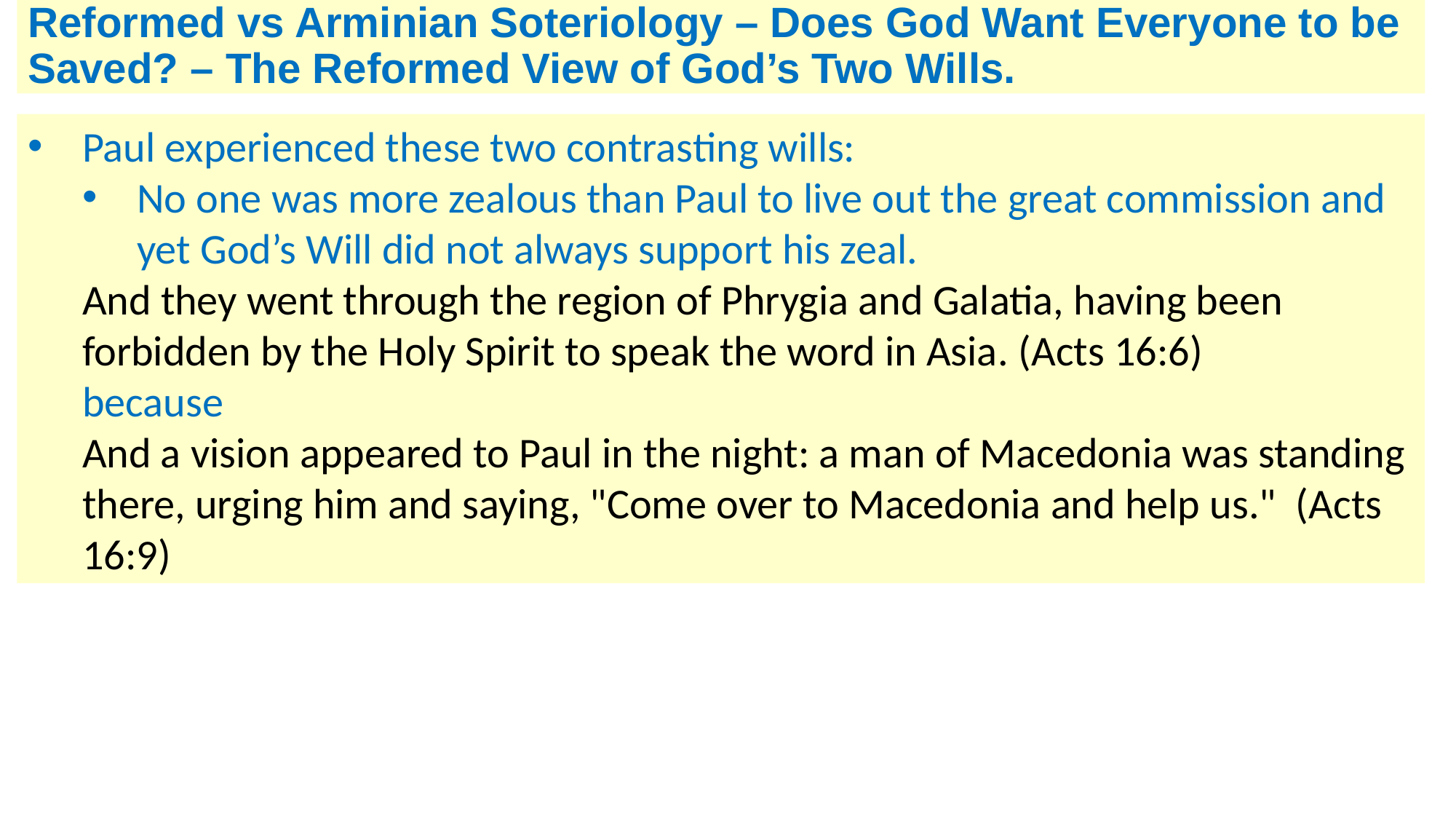

# Reformed vs Arminian Soteriology – Does God Want Everyone to be Saved? – The Reformed View of God’s Two Wills.
Paul experienced these two contrasting wills:
No one was more zealous than Paul to live out the great commission and yet God’s Will did not always support his zeal.
And they went through the region of Phrygia and Galatia, having been forbidden by the Holy Spirit to speak the word in Asia. (Acts 16:6)
because
And a vision appeared to Paul in the night: a man of Macedonia was standing there, urging him and saying, "Come over to Macedonia and help us."  (Acts 16:9)